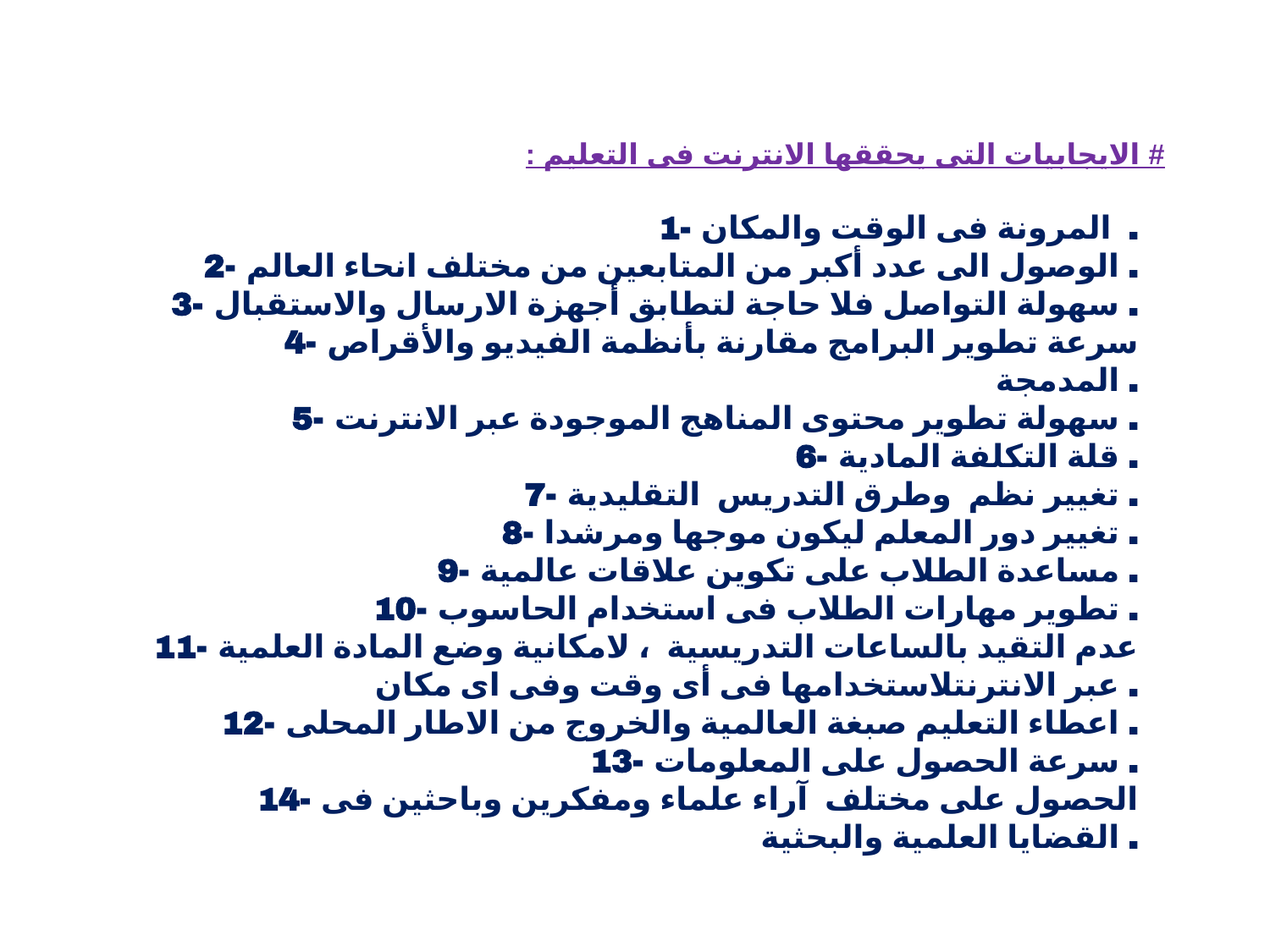

# # الايجابيات التى يحققها الانترنت فى التعليم :
1- المرونة فى الوقت والمكان  .
2- الوصول الى عدد أكبر من المتابعين من مختلف انحاء العالم .
3- سهولة التواصل فلا حاجة لتطابق أجهزة الارسال والاستقبال .
4- سرعة تطوير البرامج مقارنة بأنظمة الفيديو والأقراص المدمجة .
5- سهولة تطوير محتوى المناهج الموجودة عبر الانترنت .
6- قلة التكلفة المادية .
7- تغيير نظم  وطرق التدريس  التقليدية .
8- تغيير دور المعلم ليكون موجها ومرشدا .
9- مساعدة الطلاب على تكوين علاقات عالمية .
10- تطوير مهارات الطلاب فى استخدام الحاسوب .
11- عدم التقيد بالساعات التدريسية  ، لامكانية وضع المادة العلمية عبر الانترنتلاستخدامها فى أى وقت وفى اى مكان .
12- اعطاء التعليم صبغة العالمية والخروج من الاطار المحلى .
13- سرعة الحصول على المعلومات .
14- الحصول على مختلف  آراء علماء ومفكرين وباحثين فى القضايا العلمية والبحثية .